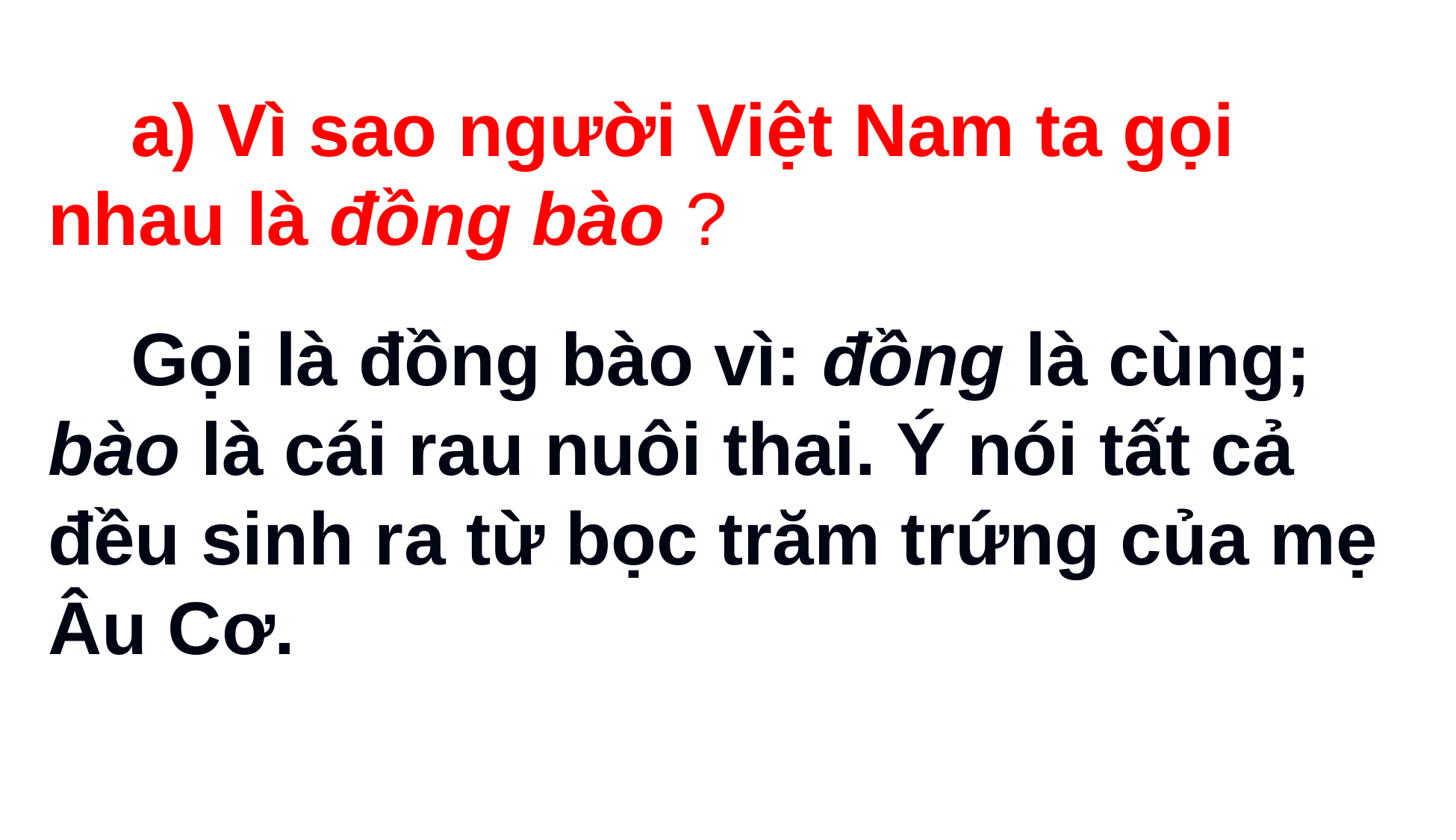

a) Vì sao người Việt Nam ta gọi nhau là đồng bào ?
    Gọi là đồng bào vì: đồng là cùng; bào là cái rau nuôi thai. Ý nói tất cả đều sinh ra từ bọc trăm trứng của mẹ Âu Cơ.